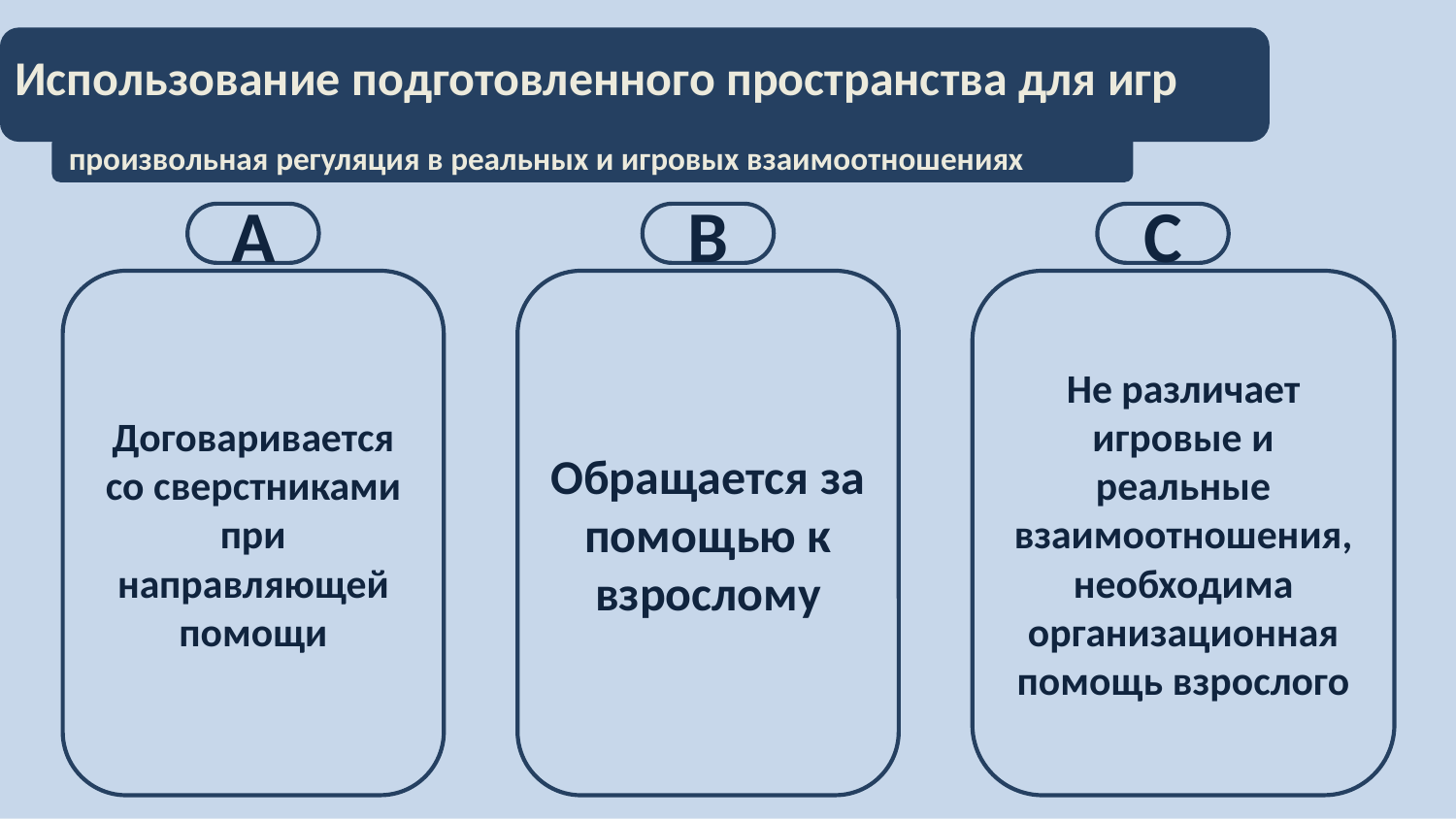

# Использование подготовленного пространства для игр
произвольная регуляция в реальных и игровых взаимоотношениях
С
В
А
Договаривается со сверстниками при направляющей помощи
Обращается за помощью к взрослому
Не различает игровые и реальные взаимоотношения, необходима организационная помощь взрослого